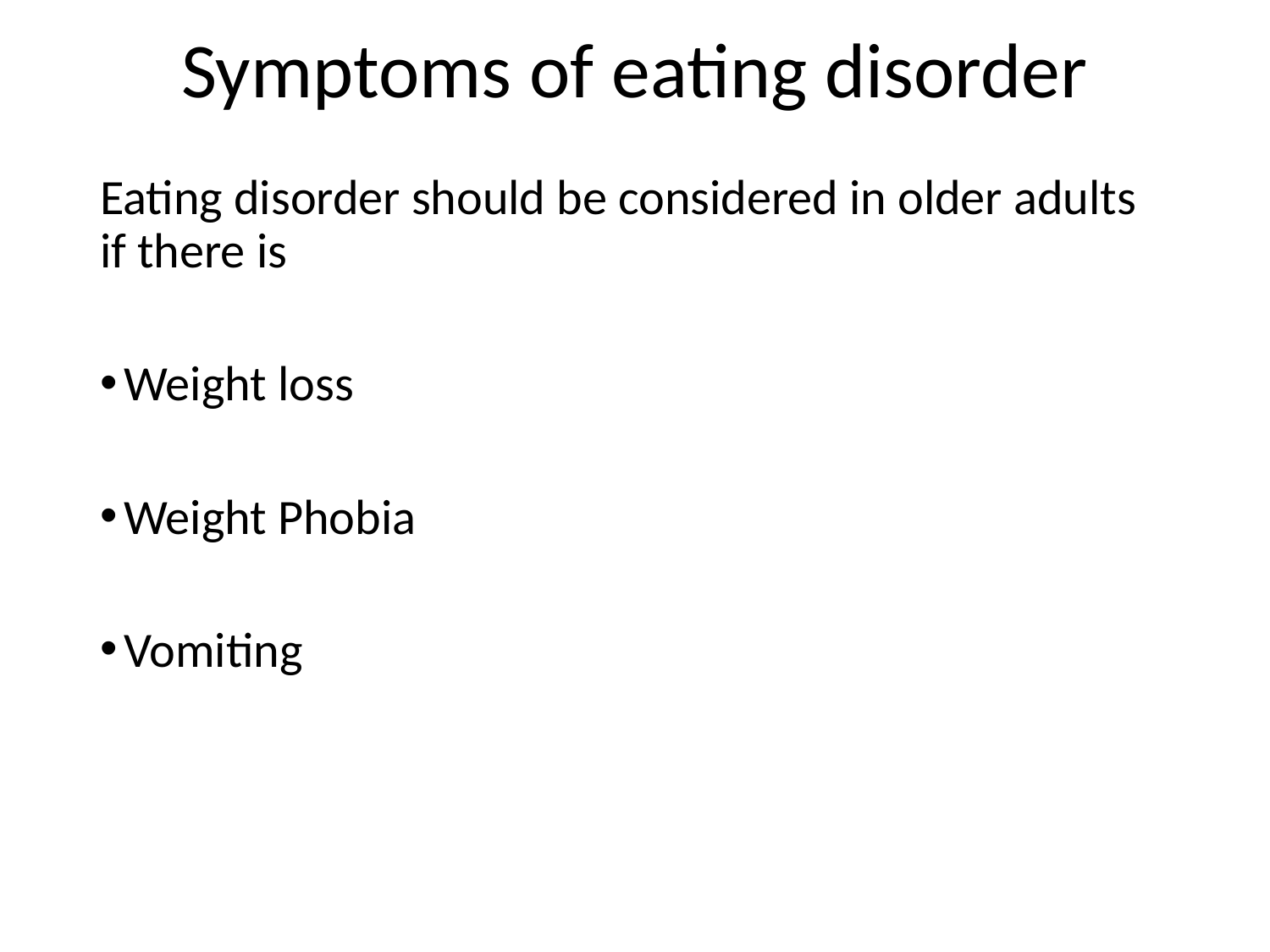

# Symptoms of eating disorder
Eating disorder should be considered in older adults if there is

Weight loss

Weight Phobia

Vomiting